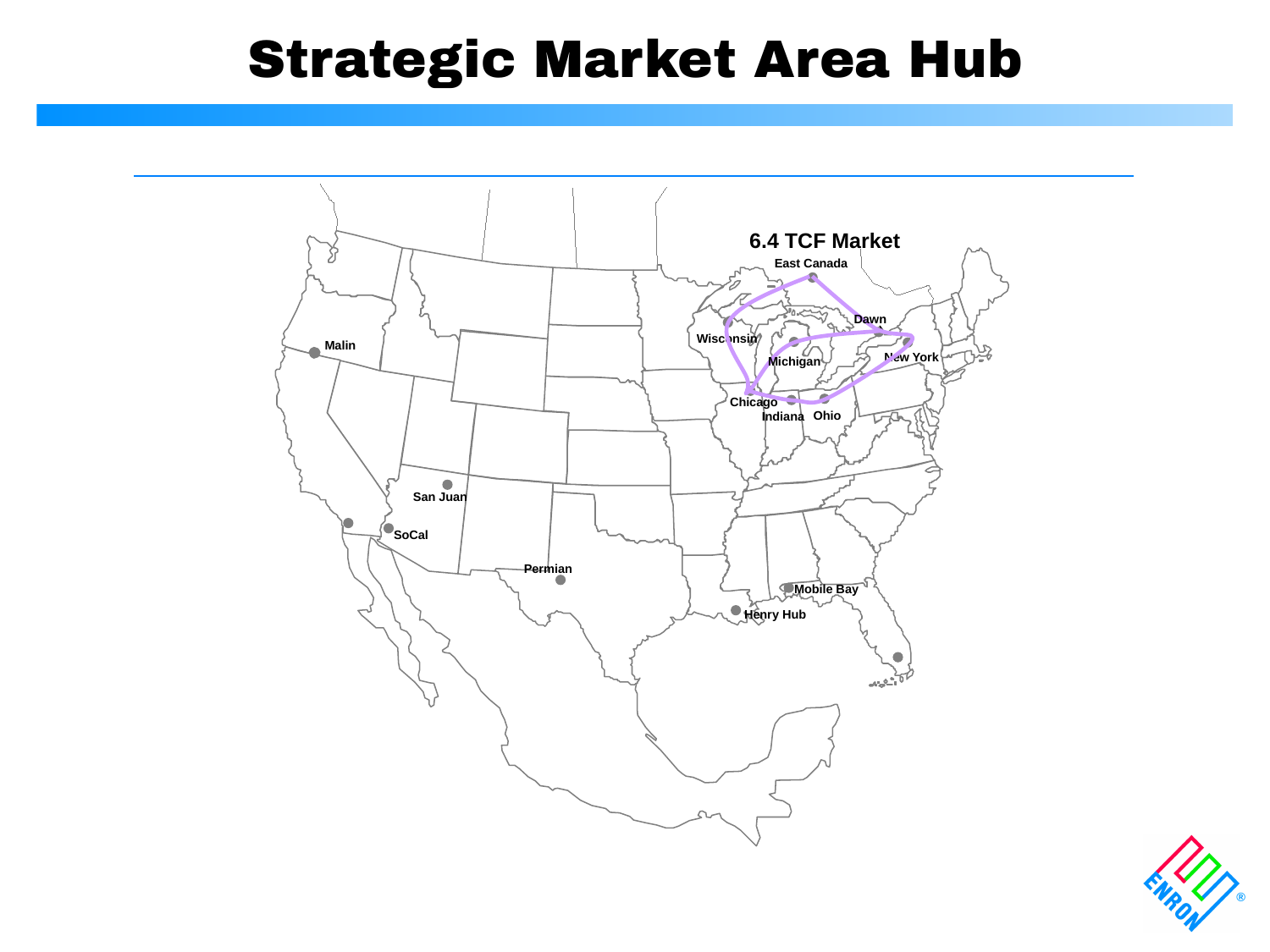

Strategic Market Area Hub

Sable Island
6.4 TCF Market

East Canada

Dawn

Wisconsin

Malin

New York

Michigan

Chicago

Ohio
Indiana

San Juan

SoCal

Permian

Mobile Bay

Henry Hub